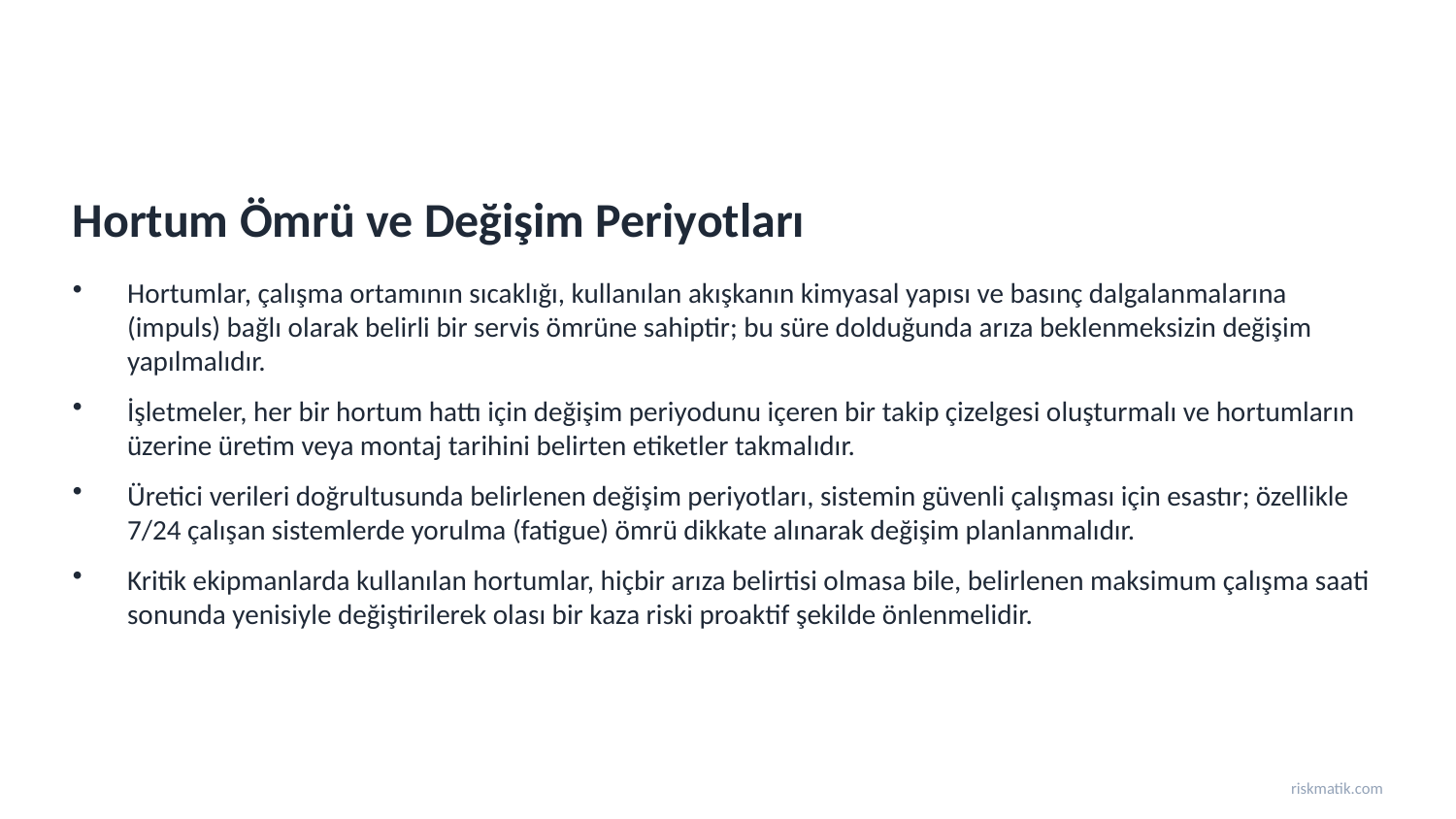

Hortum Ömrü ve Değişim Periyotları
Hortumlar, çalışma ortamının sıcaklığı, kullanılan akışkanın kimyasal yapısı ve basınç dalgalanmalarına (impuls) bağlı olarak belirli bir servis ömrüne sahiptir; bu süre dolduğunda arıza beklenmeksizin değişim yapılmalıdır.
İşletmeler, her bir hortum hattı için değişim periyodunu içeren bir takip çizelgesi oluşturmalı ve hortumların üzerine üretim veya montaj tarihini belirten etiketler takmalıdır.
Üretici verileri doğrultusunda belirlenen değişim periyotları, sistemin güvenli çalışması için esastır; özellikle 7/24 çalışan sistemlerde yorulma (fatigue) ömrü dikkate alınarak değişim planlanmalıdır.
Kritik ekipmanlarda kullanılan hortumlar, hiçbir arıza belirtisi olmasa bile, belirlenen maksimum çalışma saati sonunda yenisiyle değiştirilerek olası bir kaza riski proaktif şekilde önlenmelidir.
riskmatik.com